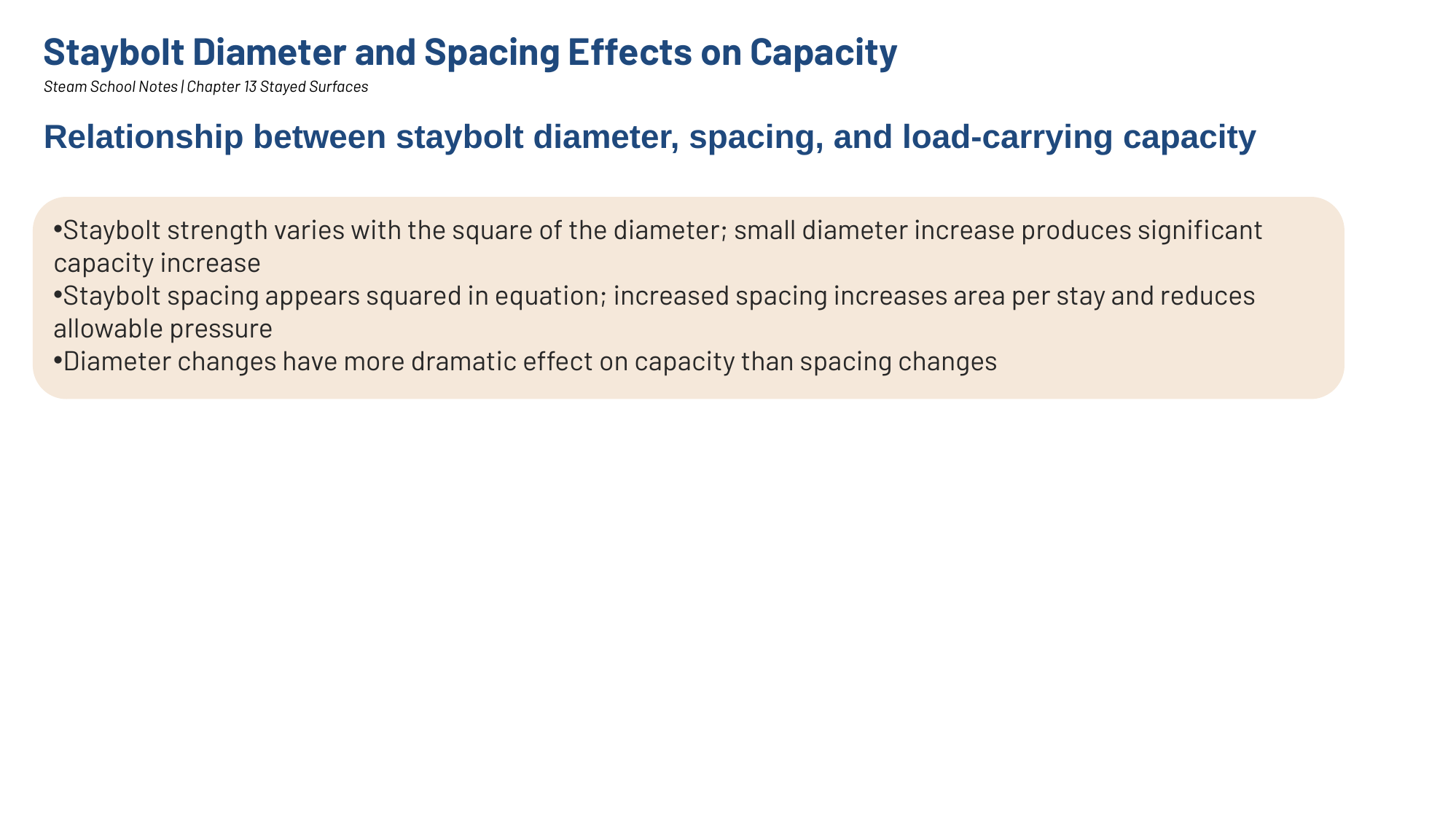

Staybolt Diameter and Spacing Effects on Capacity
Steam School Notes | Chapter 13 Stayed Surfaces
Relationship between staybolt diameter, spacing, and load-carrying capacity
Staybolt strength varies with the square of the diameter; small diameter increase produces significant capacity increase
Staybolt spacing appears squared in equation; increased spacing increases area per stay and reduces allowable pressure
Diameter changes have more dramatic effect on capacity than spacing changes